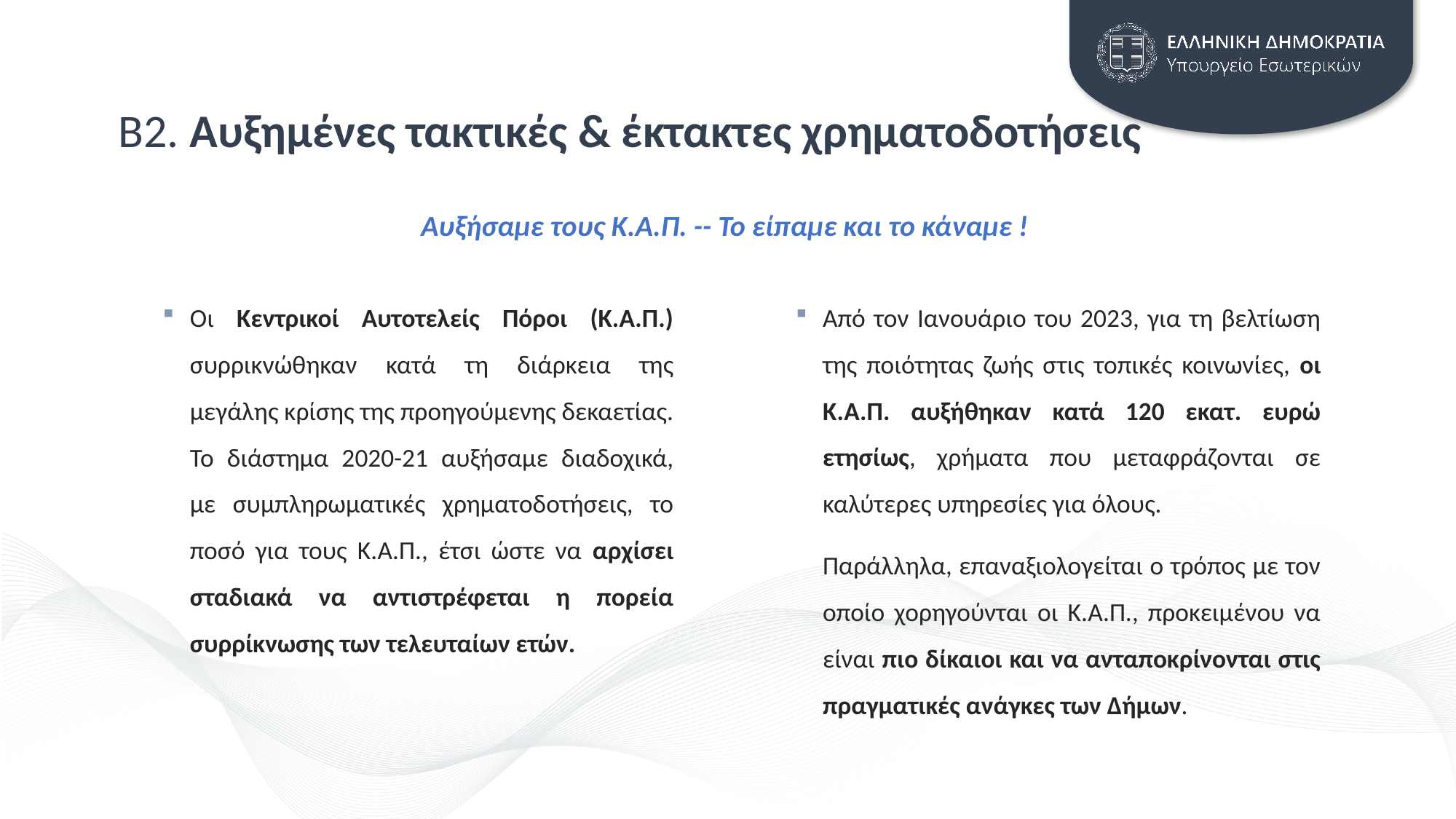

# Β2. Αυξημένες τακτικές & έκτακτες χρηματοδοτήσεις
Αυξήσαμε τους Κ.Α.Π. -- Το είπαμε και το κάναμε !
Από τον Ιανουάριο του 2023, για τη βελτίωση της ποιότητας ζωής στις τοπικές κοινωνίες, οι Κ.Α.Π. αυξήθηκαν κατά 120 εκατ. ευρώ ετησίως, χρήματα που μεταφράζονται σε καλύτερες υπηρεσίες για όλους.
Παράλληλα, επαναξιολογείται ο τρόπος με τον οποίο χορηγούνται οι Κ.Α.Π., προκειμένου να είναι πιο δίκαιοι και να ανταποκρίνονται στις πραγματικές ανάγκες των Δήμων.

Οι Κεντρικοί Αυτοτελείς Πόροι (Κ.Α.Π.) συρρικνώθηκαν κατά τη διάρκεια της μεγάλης κρίσης της προηγούμενης δεκαετίας. Το διάστημα 2020-21 αυξήσαμε διαδοχικά, με συμπληρωματικές χρηματοδοτήσεις, το ποσό για τους Κ.Α.Π., έτσι ώστε να αρχίσει σταδιακά να αντιστρέφεται η πορεία συρρίκνωσης των τελευταίων ετών.